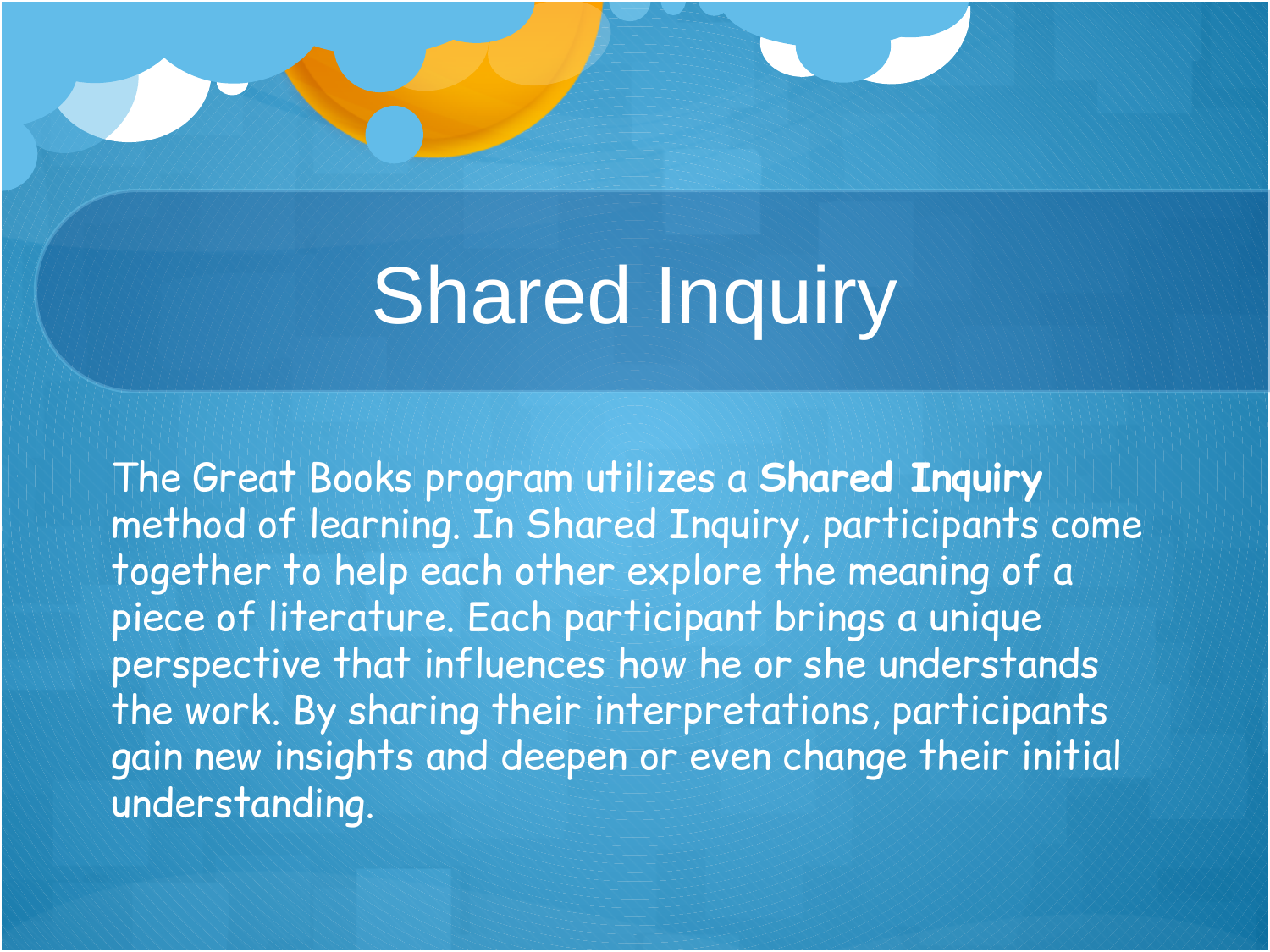

# Shared Inquiry
The Great Books program utilizes a Shared Inquiry method of learning. In Shared Inquiry, participants come together to help each other explore the meaning of a piece of literature. Each participant brings a unique perspective that influences how he or she understands the work. By sharing their interpretations, participants gain new insights and deepen or even change their initial understanding.